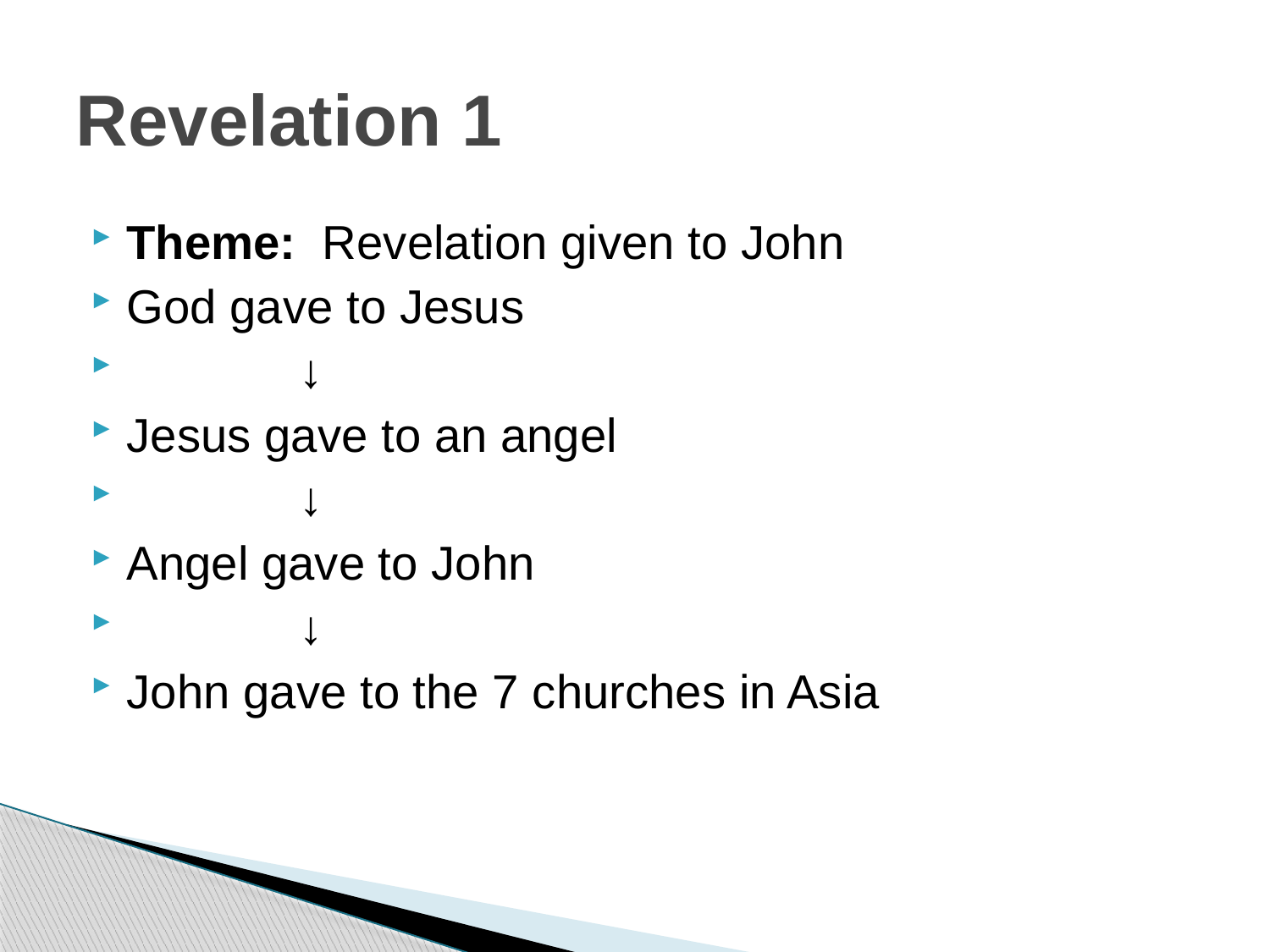

# Revelation 1
Theme:  Revelation given to John
God gave to Jesus
             ↓
Jesus gave to an angel
             ↓
Angel gave to John
             ↓
John gave to the 7 churches in Asia